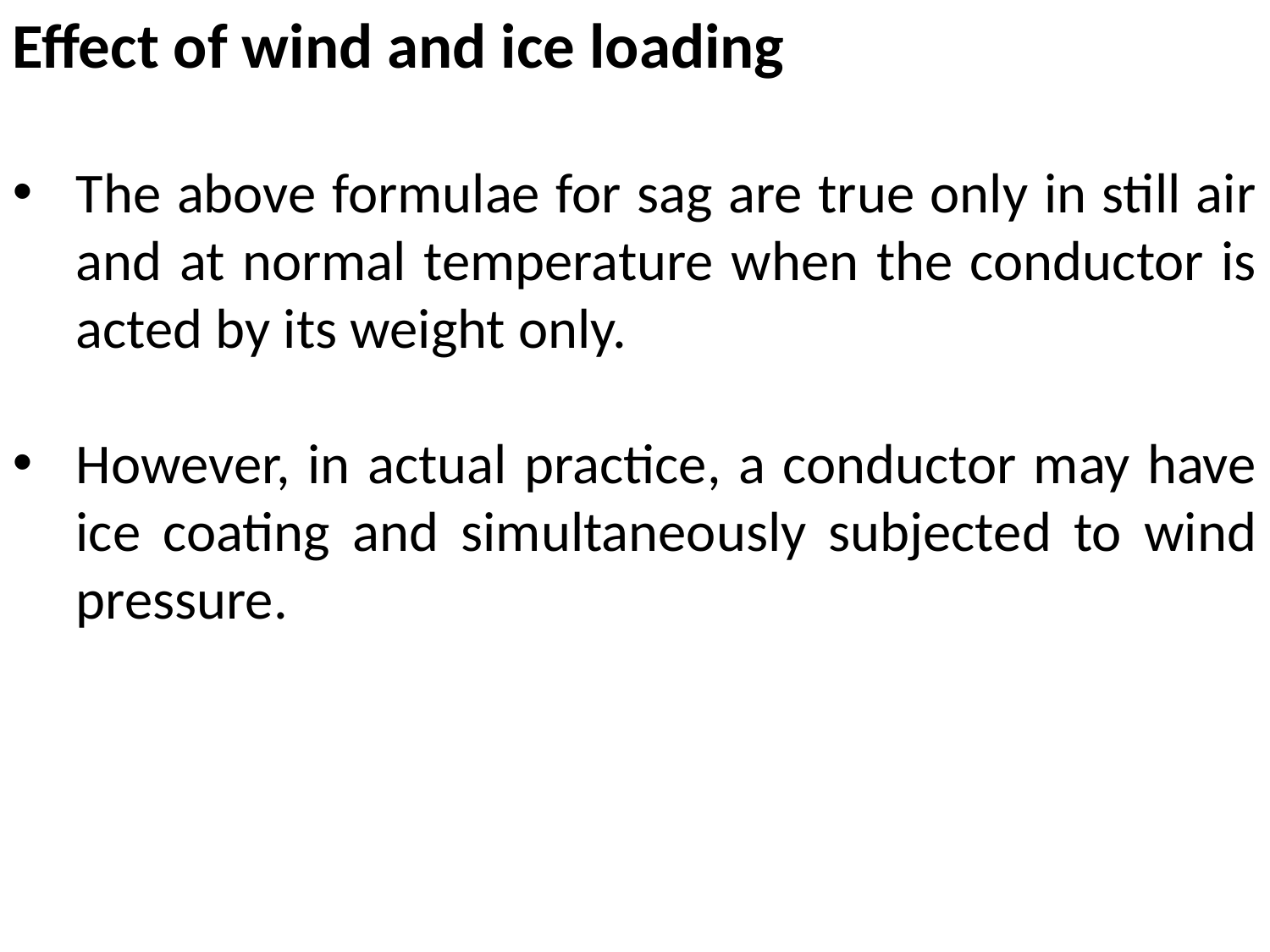

Effect of wind and ice loading

The above formulae for sag are true only in still air and at normal temperature when the conductor is acted by its weight only.

However, in actual practice, a conductor may have ice coating and simultaneously subjected to wind pressure.